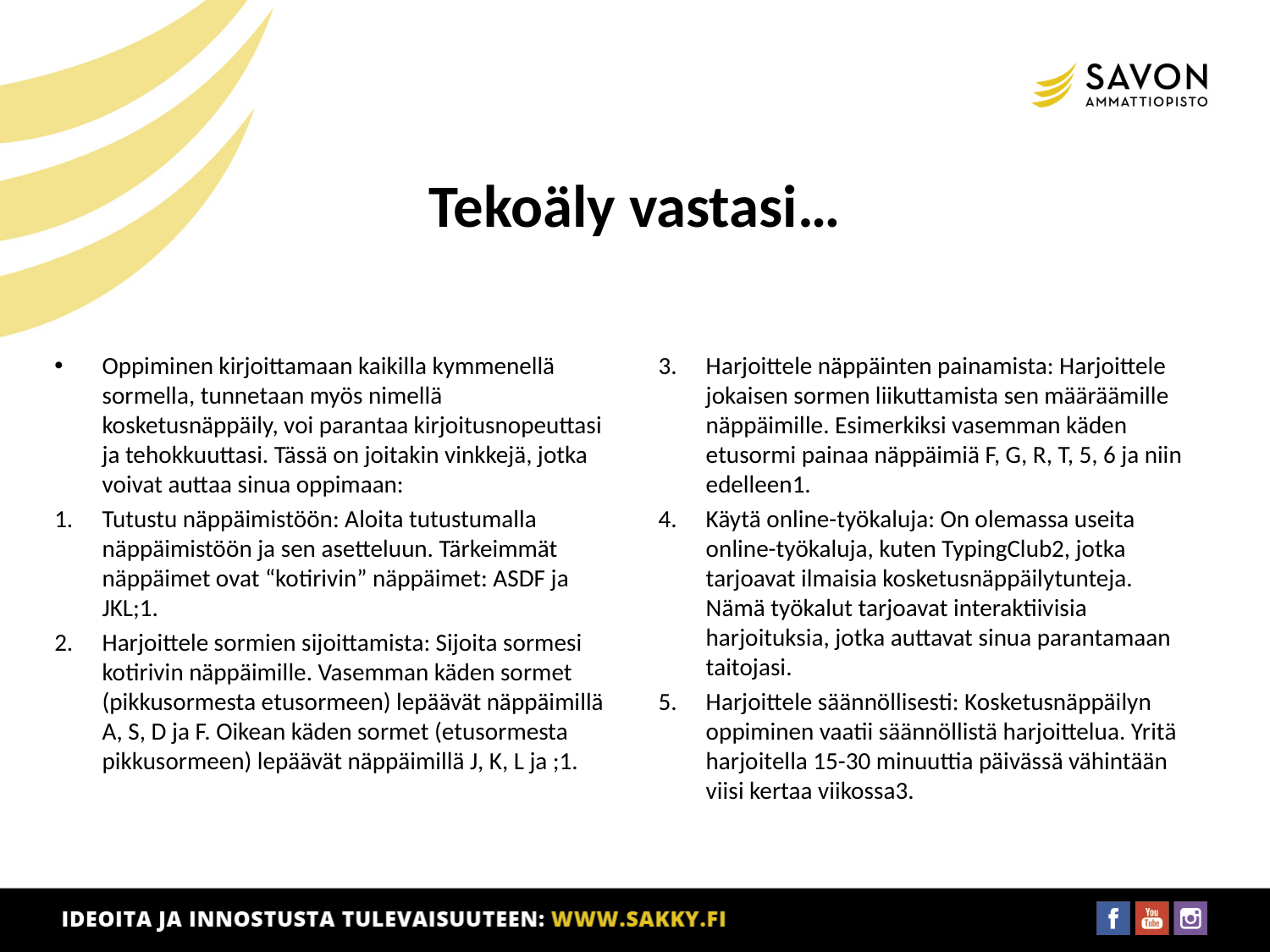

# Tekoäly vastasi…
Oppiminen kirjoittamaan kaikilla kymmenellä sormella, tunnetaan myös nimellä kosketusnäppäily, voi parantaa kirjoitusnopeuttasi ja tehokkuuttasi. Tässä on joitakin vinkkejä, jotka voivat auttaa sinua oppimaan:
Tutustu näppäimistöön: Aloita tutustumalla näppäimistöön ja sen asetteluun. Tärkeimmät näppäimet ovat “kotirivin” näppäimet: ASDF ja JKL;1.
Harjoittele sormien sijoittamista: Sijoita sormesi kotirivin näppäimille. Vasemman käden sormet (pikkusormesta etusormeen) lepäävät näppäimillä A, S, D ja F. Oikean käden sormet (etusormesta pikkusormeen) lepäävät näppäimillä J, K, L ja ;1.

Harjoittele näppäinten painamista: Harjoittele jokaisen sormen liikuttamista sen määräämille näppäimille. Esimerkiksi vasemman käden etusormi painaa näppäimiä F, G, R, T, 5, 6 ja niin edelleen1.
Käytä online-työkaluja: On olemassa useita online-työkaluja, kuten TypingClub2, jotka tarjoavat ilmaisia kosketusnäppäilytunteja. Nämä työkalut tarjoavat interaktiivisia harjoituksia, jotka auttavat sinua parantamaan taitojasi.
Harjoittele säännöllisesti: Kosketusnäppäilyn oppiminen vaatii säännöllistä harjoittelua. Yritä harjoitella 15-30 minuuttia päivässä vähintään viisi kertaa viikossa3.